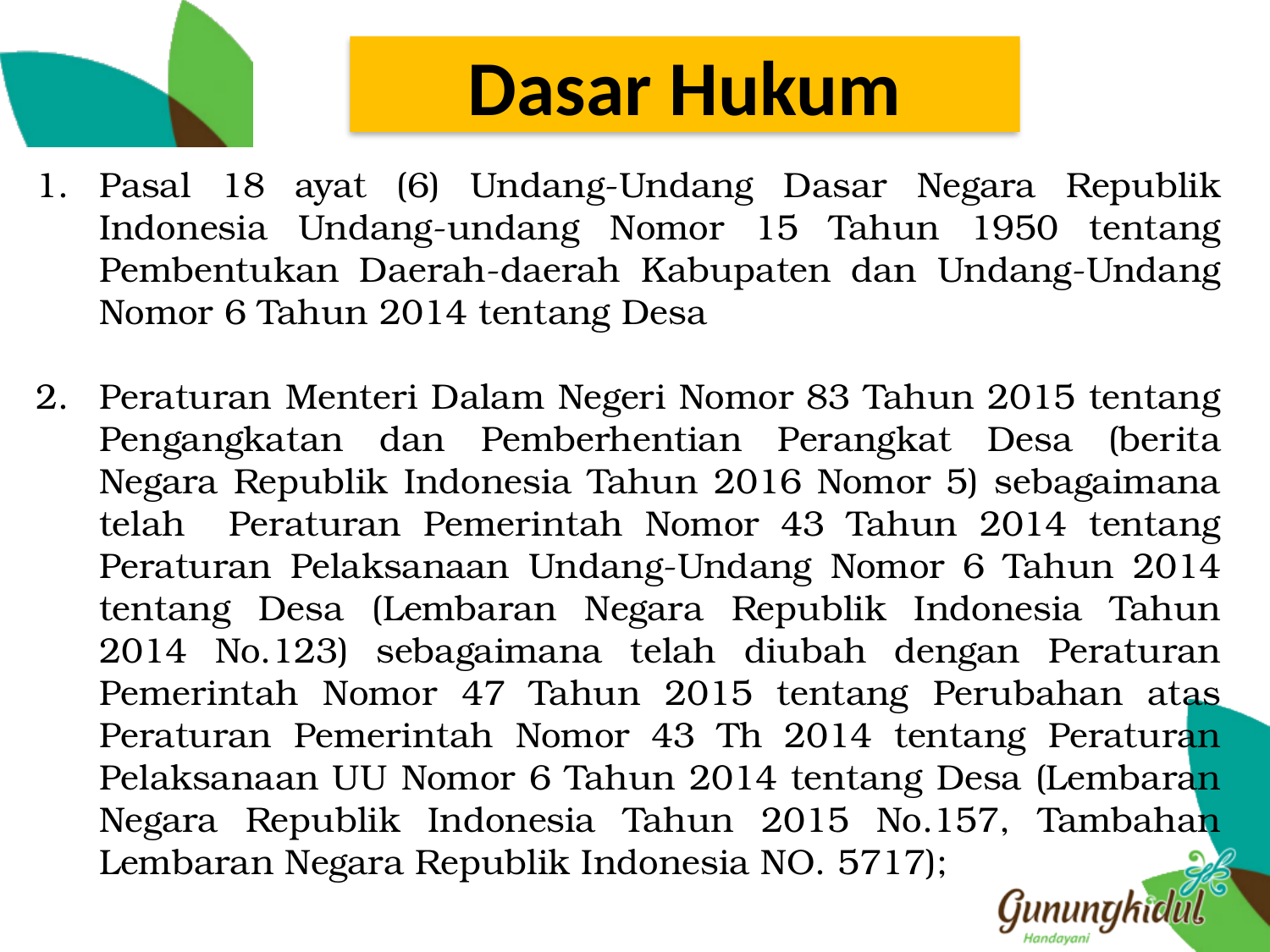

# Dasar Hukum
Pasal 18 ayat (6) Undang-Undang Dasar Negara Republik Indonesia Undang-undang Nomor 15 Tahun 1950 tentang Pembentukan Daerah-daerah Kabupaten dan Undang-Undang Nomor 6 Tahun 2014 tentang Desa

Peraturan Menteri Dalam Negeri Nomor 83 Tahun 2015 tentang Pengangkatan dan Pemberhentian Perangkat Desa (berita Negara Republik Indonesia Tahun 2016 Nomor 5) sebagaimana telah  Peraturan Pemerintah Nomor 43 Tahun 2014 tentang Peraturan Pelaksanaan Undang-Undang Nomor 6 Tahun 2014 tentang Desa (Lembaran Negara Republik Indonesia Tahun 2014 No.123) sebagaimana telah diubah dengan Peraturan Pemerintah Nomor 47 Tahun 2015 tentang Perubahan atas Peraturan Pemerintah Nomor 43 Th 2014 tentang Peraturan Pelaksanaan UU Nomor 6 Tahun 2014 tentang Desa (Lembaran Negara Republik Indonesia Tahun 2015 No.157, Tambahan Lembaran Negara Republik Indonesia NO. 5717);